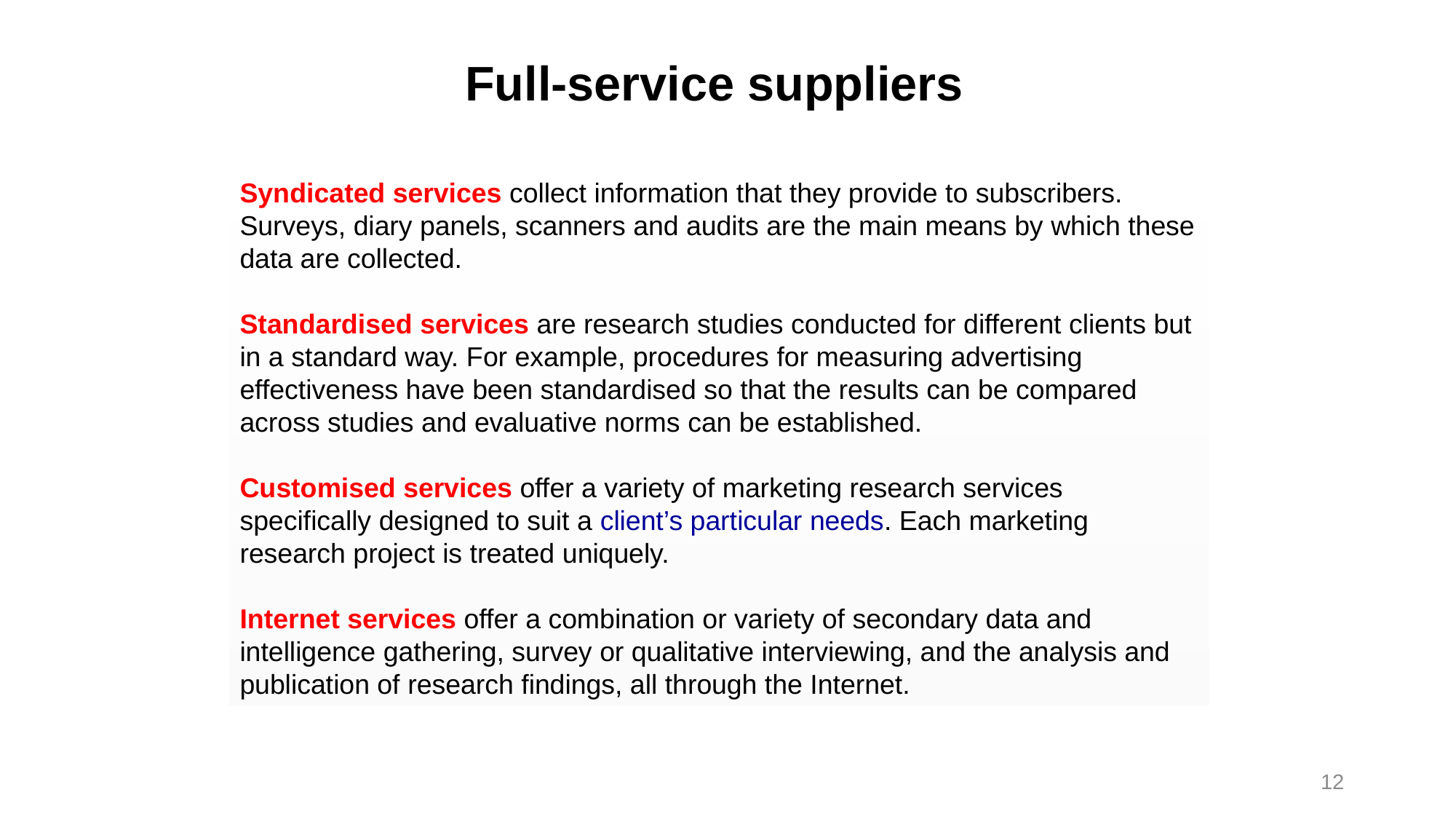

Full-service suppliers
Syndicated services collect information that they provide to subscribers. Surveys, diary panels, scanners and audits are the main means by which these data are collected.

Standardised services are research studies conducted for different clients but in a standard way. For example, procedures for measuring advertising effectiveness have been standardised so that the results can be compared across studies and evaluative norms can be established.

Customised services offer a variety of marketing research services specifically designed to suit a client’s particular needs. Each marketing research project is treated uniquely.

Internet services offer a combination or variety of secondary data and intelligence gathering, survey or qualitative interviewing, and the analysis and publication of research findings, all through the Internet.
12